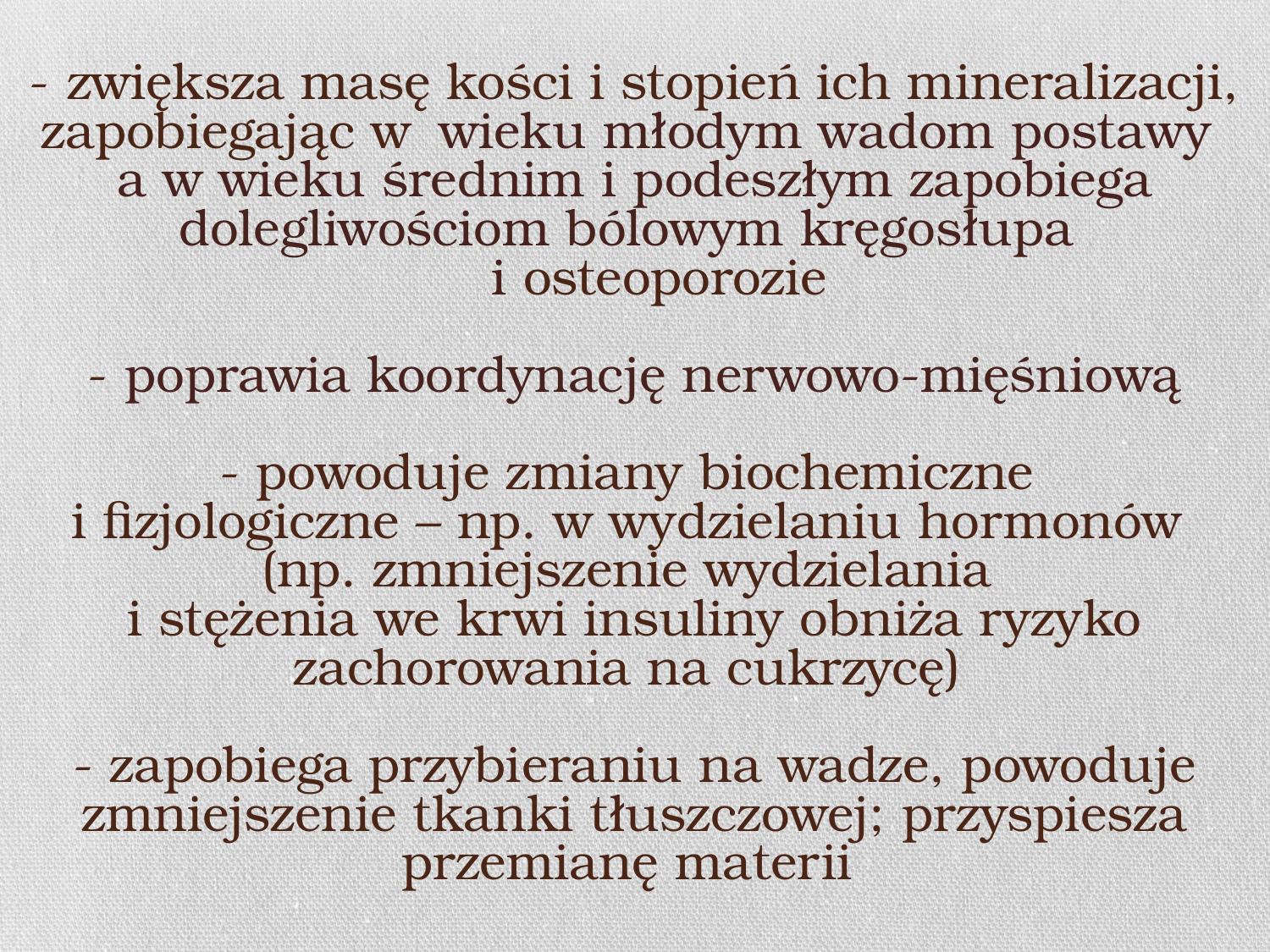

# - zwiększa masę kości i stopień ich mineralizacji, zapobiegając w  wieku młodym wadom postawy a w wieku średnim i podeszłym zapobiega dolegliwościom bólowym kręgosłupa i osteoporozie - poprawia koordynację nerwowo-mięśniową - powoduje zmiany biochemiczne i fizjologiczne – np. w wydzielaniu hormonów (np. zmniejszenie wydzielania i stężenia we krwi insuliny obniża ryzyko zachorowania na cukrzycę) - zapobiega przybieraniu na wadze, powoduje zmniejszenie tkanki tłuszczowej; przyspiesza przemianę materii